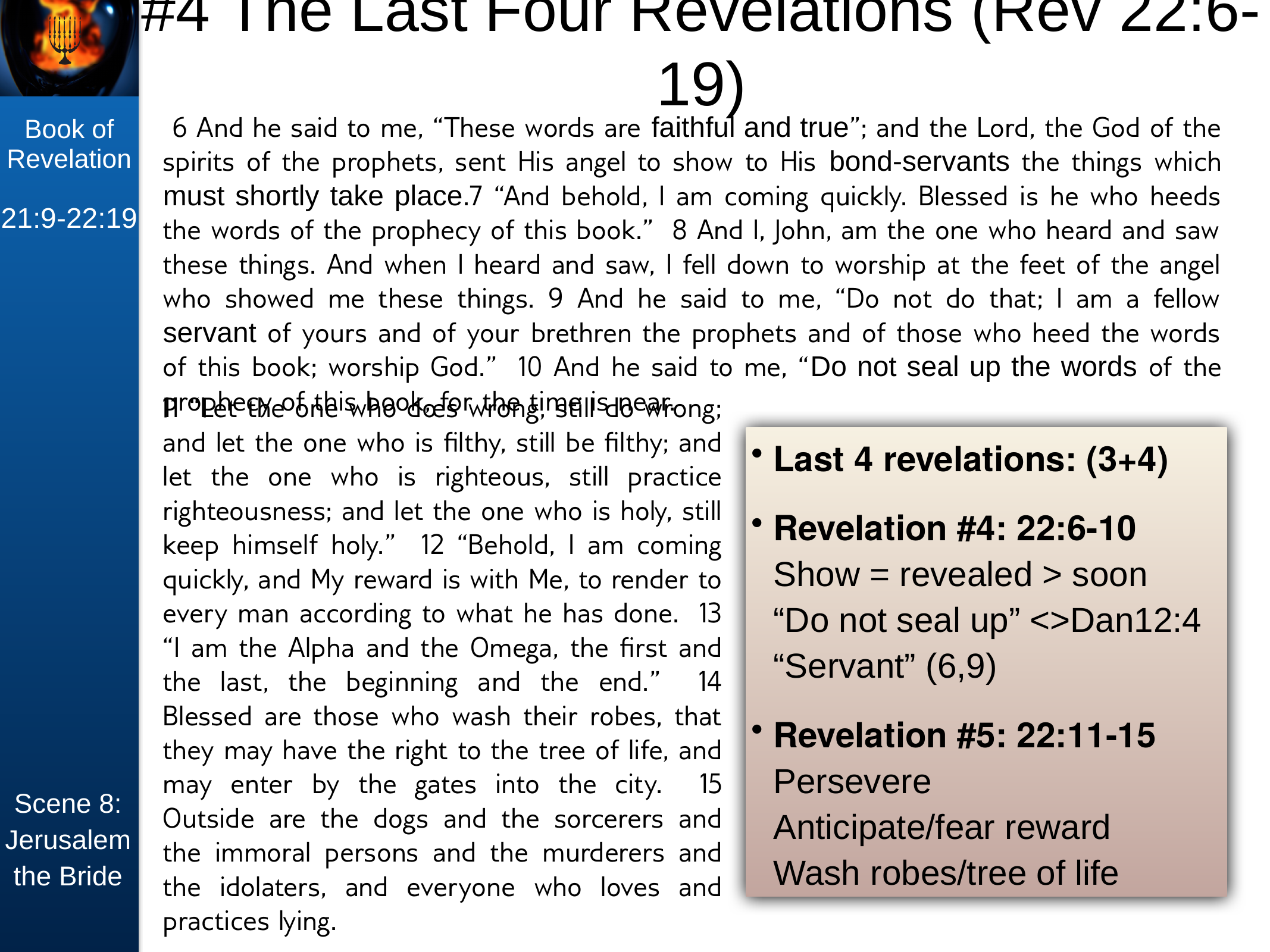

#4 The Last Four Revelations (Rev 22:6-19)
 6 And he said to me, “These words are faithful and true”; and the Lord, the God of the spirits of the prophets, sent His angel to show to His bond-servants the things which must shortly take place.7 “And behold, I am coming quickly. Blessed is he who heeds the words of the prophecy of this book.”  8 And I, John, am the one who heard and saw these things. And when I heard and saw, I fell down to worship at the feet of the angel who showed me these things. 9 And he said to me, “Do not do that; I am a fellow servant of yours and of your brethren the prophets and of those who heed the words of this book; worship God.”  10 And he said to me, “Do not seal up the words of the prophecy of this book, for the time is near.
11 “Let the one who does wrong, still do wrong; and let the one who is filthy, still be filthy; and let the one who is righteous, still practice righteousness; and let the one who is holy, still keep himself holy.”  12 “Behold, I am coming quickly, and My reward is with Me, to render to every man according to what he has done.  13 “I am the Alpha and the Omega, the first and the last, the beginning and the end.”  14 Blessed are those who wash their robes, that they may have the right to the tree of life, and may enter by the gates into the city.  15 Outside are the dogs and the sorcerers and the immoral persons and the murderers and the idolaters, and everyone who loves and practices lying.
Last 4 revelations: (3+4)
Revelation #4: 22:6-10
Show = revealed > soon
“Do not seal up” <>Dan12:4
“Servant” (6,9)
Revelation #5: 22:11-15
Persevere
Anticipate/fear reward
Wash robes/tree of life